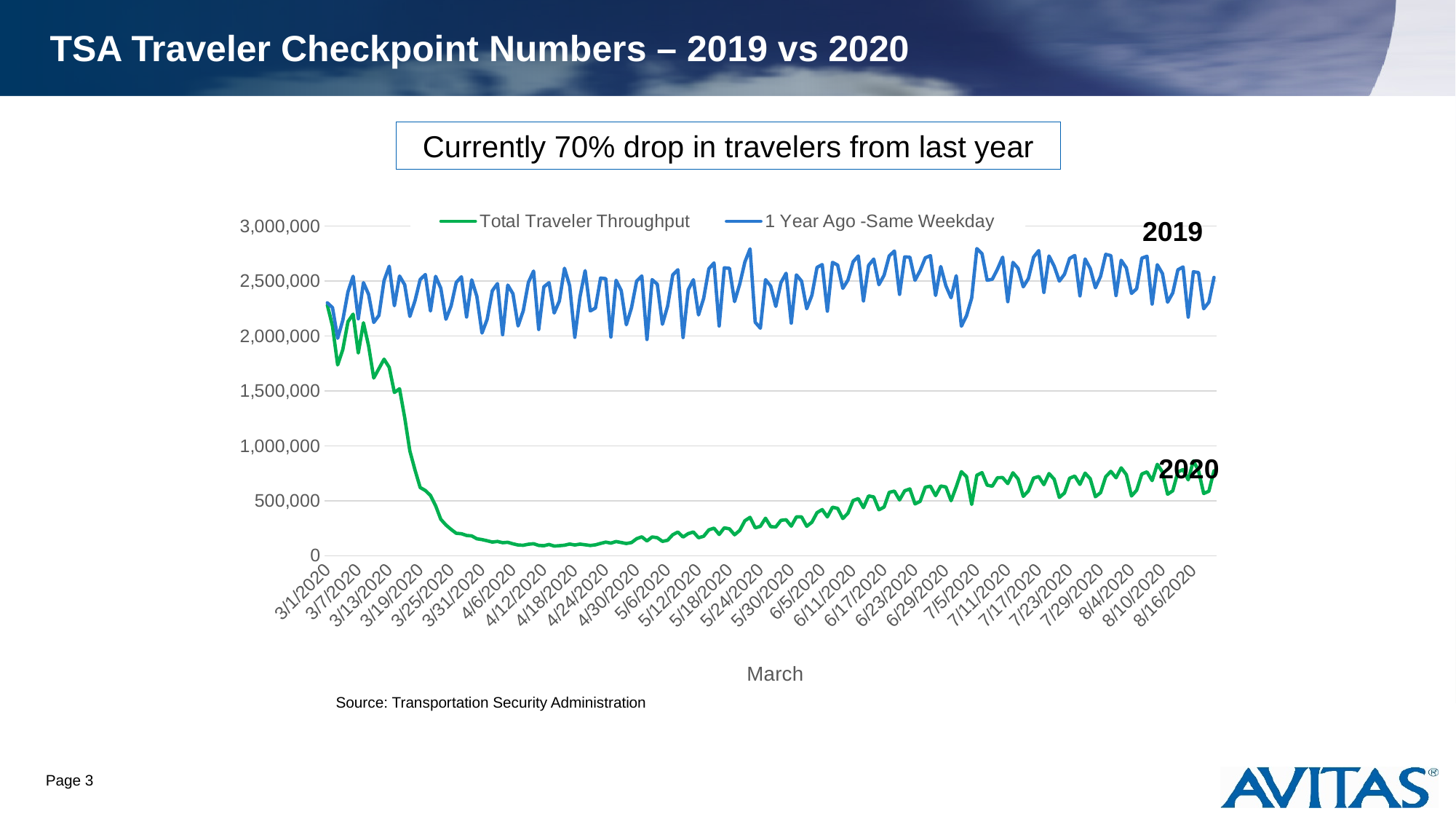

# TSA Traveler Checkpoint Numbers – 2019 vs 2020
Currently 70% drop in travelers from last year

### Chart

| Category | Total Traveler Throughput | 1 Year Ago -Same Weekday |
|---|---|---|
| 44063 | 772380.0 | 2533184.0 |
| 44062 | 586718.0 | 2306838.0 |
| 44061 | 565946.0 | 2247446.0 |
| 44060 | 773319.0 | 2576965.0 |
| 44059 | 862949.0 | 2584444.0 |
| 44058 | 689895.0 | 2171962.0 |
| 44057 | 783744.0 | 2627564.0 |
| 44056 | 761821.0 | 2602446.0 |
| 44055 | 590749.0 | 2391906.0 |
| 44054 | 559420.0 | 2306829.0 |
| 44053 | 761861.0 | 2567986.0 |
| 44052 | 831789.0 | 2647897.0 |
| 44051 | 683212.0 | 2290340.0 |
| 44050 | 762547.0 | 2725000.0 |
| 44049 | 743599.0 | 2707986.0 |
| 44048 | 595739.0 | 2430094.0 |
| 44047 | 543601.0 | 2387115.0 |
| 44046 | 737235.0 | 2619406.0 |
| 44045 | 799861.0 | 2688640.0 |
| 44044 | 709033.0 | 2367967.0 |
| 44043 | 767320.0 | 2730936.0 |
| 44042 | 718310.0 | 2742882.0 |
| 44041 | 573200.0 | 2542365.0 |
| 44040 | 536756.0 | 2438967.0 |
| 44039 | 700043.0 | 2613346.0 |
| 44038 | 751205.0 | 2700723.0 |
| 44037 | 649027.0 | 2364925.0 |
| 44036 | 724770.0 | 2732770.0 |
| 44035 | 704815.0 | 2705399.0 |
| 44034 | 570951.0 | 2561911.0 |
| 44033 | 530421.0 | 2499460.0 |
| 44032 | 695330.0 | 2635312.0 |
| 44031 | 747422.0 | 2727355.0 |
| 44030 | 646654.0 | 2396462.0 |
| 44029 | 720378.0 | 2776960.0 |
| 44028 | 706164.0 | 2716828.0 |
| 44027 | 589285.0 | 2522563.0 |
| 44026 | 540268.0 | 2447177.0 |
| 44025 | 697985.0 | 2615115.0 |
| 44024 | 754545.0 | 2669717.0 |
| 44023 | 656284.0 | 2312178.0 |
| 44022 | 711124.0 | 2716812.0 |
| 44021 | 709653.0 | 2608209.0 |
| 44020 | 632498.0 | 2515902.0 |
| 44019 | 641761.0 | 2506859.0 |
| 44018 | 755555.0 | 2748718.0 |
| 44017 | 732123.0 | 2795369.0 |
| 44016 | 466669.0 | 2345846.0 |
| 44015 | 718988.0 | 2184253.0 |
| 44014 | 764761.0 | 2088760.0 |
| 44013 | 626516.0 | 2547889.0 |
| 44012 | 500054.0 | 2347767.0 |
| 44011 | 625235.0 | 2455536.0 |
| 44010 | 633810.0 | 2632030.0 |
| 44009 | 546310.0 | 2368846.0 |
| 44008 | 632984.0 | 2730515.0 |
| 44007 | 623624.0 | 2711222.0 |
| 44006 | 494826.0 | 2594661.0 |
| 44005 | 471421.0 | 2506510.0 |
| 44004 | 607540.0 | 2716428.0 |
| 44003 | 590456.0 | 2719643.0 |
| 44002 | 507129.0 | 2378559.0 |
| 44001 | 587908.0 | 2772903.0 |
| 44000 | 576514.0 | 2728786.0 |
| 43999 | 441829.0 | 2552395.0 |
| 43998 | 417924.0 | 2466574.0 |
| 43997 | 534528.0 | 2699580.0 |
| 43996 | 544046.0 | 2642083.0 |
| 43995 | 437119.0 | 2318946.0 |
| 43994 | 519304.0 | 2727860.0 |
| 43993 | 502209.0 | 2675686.0 |
| 43992 | 386969.0 | 2509058.0 |
| 43991 | 338382.0 | 2433189.0 |
| 43990 | 430414.0 | 2644981.0 |
| 43989 | 441255.0 | 2669860.0 |
| 43988 | 353016.0 | 2225952.0 |
| 43987 | 419675.0 | 2649808.0 |
| 43986 | 391882.0 | 2623947.0 |
| 43985 | 304436.0 | 2370152.0 |
| 43984 | 267742.0 | 2247421.0 |
| 43983 | 353261.0 | 2499002.0 |
| 43982 | 352947.0 | 2555578.0 |
| 43981 | 268867.0 | 2117180.0 |
| 43980 | 327133.0 | 2570613.0 |
| 43979 | 321776.0 | 2485770.0 |
| 43978 | 261170.0 | 2269035.0 |
| 43977 | 264843.0 | 2453649.0 |
| 43976 | 340769.0 | 2512237.0 |
| 43975 | 267451.0 | 2070716.0 |
| 43974 | 253190.0 | 2124825.0 |
| 43973 | 348673.0 | 2792670.0 |
| 43972 | 318449.0 | 2673635.0 |
| 43971 | 230367.0 | 2472123.0 |
| 43970 | 190477.0 | 2312727.0 |
| 43969 | 244176.0 | 2615691.0 |
| 43968 | 253807.0 | 2620276.0 |
| 43967 | 193340.0 | 2091116.0 |
| 43966 | 250467.0 | 2664549.0 |
| 43965 | 234928.0 | 2611324.0 |
| 43964 | 176667.0 | 2343675.0 |
| 43963 | 163205.0 | 2191387.0 |
| 43962 | 215645.0 | 2512315.0 |
| 43961 | 200815.0 | 2419114.0 |
| 43960 | 169580.0 | 1985942.0 |
| 43959 | 215444.0 | 2602631.0 |
| 43958 | 190863.0 | 2555342.0 |
| 43957 | 140409.0 | 2270662.0 |
| 43956 | 130601.0 | 2106597.0 |
| 43955 | 163692.0 | 2470969.0 |
| 43954 | 170254.0 | 2512598.0 |
| 43953 | 134261.0 | 1968278.0 |
| 43952 | 171563.0 | 2546029.0 |
| 43951 | 154695.0 | 2499461.0 |
| 43950 | 119629.0 | 2256442.0 |
| 43949 | 110913.0 | 2102068.0 |
| 43948 | 119854.0 | 2412770.0 |
| 43947 | 128875.0 | 2506809.0 |
| 43946 | 114459.0 | 1990464.0 |
| 43945 | 123464.0 | 2521897.0 |
| 43944 | 111627.0 | 2526961.0 |
| 43943 | 98968.0 | 2254209.0 |
| 43942 | 92859.0 | 2227475.0 |
| 43941 | 99344.0 | 2594171.0 |
| 43940 | 105382.0 | 2356802.0 |
| 43939 | 97236.0 | 1988205.0 |
| 43938 | 106385.0 | 2457133.0 |
| 43937 | 95085.0 | 2616158.0 |
| 43936 | 90784.0 | 2317381.0 |
| 43935 | 87534.0 | 2208688.0 |
| 43934 | 102184.0 | 2484580.0 |
| 43933 | 90510.0 | 2446801.0 |
| 43932 | 93645.0 | 2059142.0 |
| 43931 | 108977.0 | 2590499.0 |
| 43930 | 104090.0 | 2487398.0 |
| 43929 | 94931.0 | 2229276.0 |
| 43928 | 97130.0 | 2091056.0 |
| 43927 | 108310.0 | 2384091.0 |
| 43926 | 122029.0 | 2462929.0 |
| 43925 | 118302.0 | 2011715.0 |
| 43924 | 129763.0 | 2476884.0 |
| 43923 | 124021.0 | 2411500.0 |
| 43922 | 136023.0 | 2151626.0 |
| 43921 | 146348.0 | 2026256.0 |
| 43920 | 154080.0 | 2360053.0 |
| 43919 | 180002.0 | 2510294.0 |
| 43918 | 184027.0 | 2172920.0 |
| 43917 | 199644.0 | 2538384.0 |
| 43916 | 203858.0 | 2487162.0 |
| 43915 | 239234.0 | 2273811.0 |
| 43914 | 279018.0 | 2151913.0 |
| 43913 | 331431.0 | 2434370.0 |
| 43912 | 454516.0 | 2542643.0 |
| 43911 | 548132.0 | 2227181.0 |
| 43910 | 593167.0 | 2559307.0 |
| 43909 | 620883.0 | 2513231.0 |
| 43908 | 779631.0 | 2320885.0 |
| 43907 | 953699.0 | 2177929.0 |
| 43906 | 1257823.0 | 2465709.0 |
| 43905 | 1519192.0 | 2545742.0 |
| 43904 | 1485553.0 | 2274658.0 |
| 43903 | 1714372.0 | 2634215.0 |
| 43902 | 1788456.0 | 2503924.0 |
| 43901 | 1702686.0 | 2187298.0 |
| 43900 | 1617220.0 | 2122898.0 |
| 43899 | 1909363.0 | 2378673.0 |
| 43898 | 2119867.0 | 2485430.0 |
| 43897 | 1844811.0 | 2156262.0 |
| 43896 | 2198517.0 | 2543689.0 |
| 43895 | 2130015.0 | 2402692.0 |
| 43894 | 1877401.0 | 2143619.0 |
| 43893 | 1736393.0 | 1979558.0 |
| 43892 | 2089641.0 | 2257920.0 |
| 43891 | 2280522.0 | 2301439.0 |
2019
2020
Source: Transportation Security Administration
Page 3